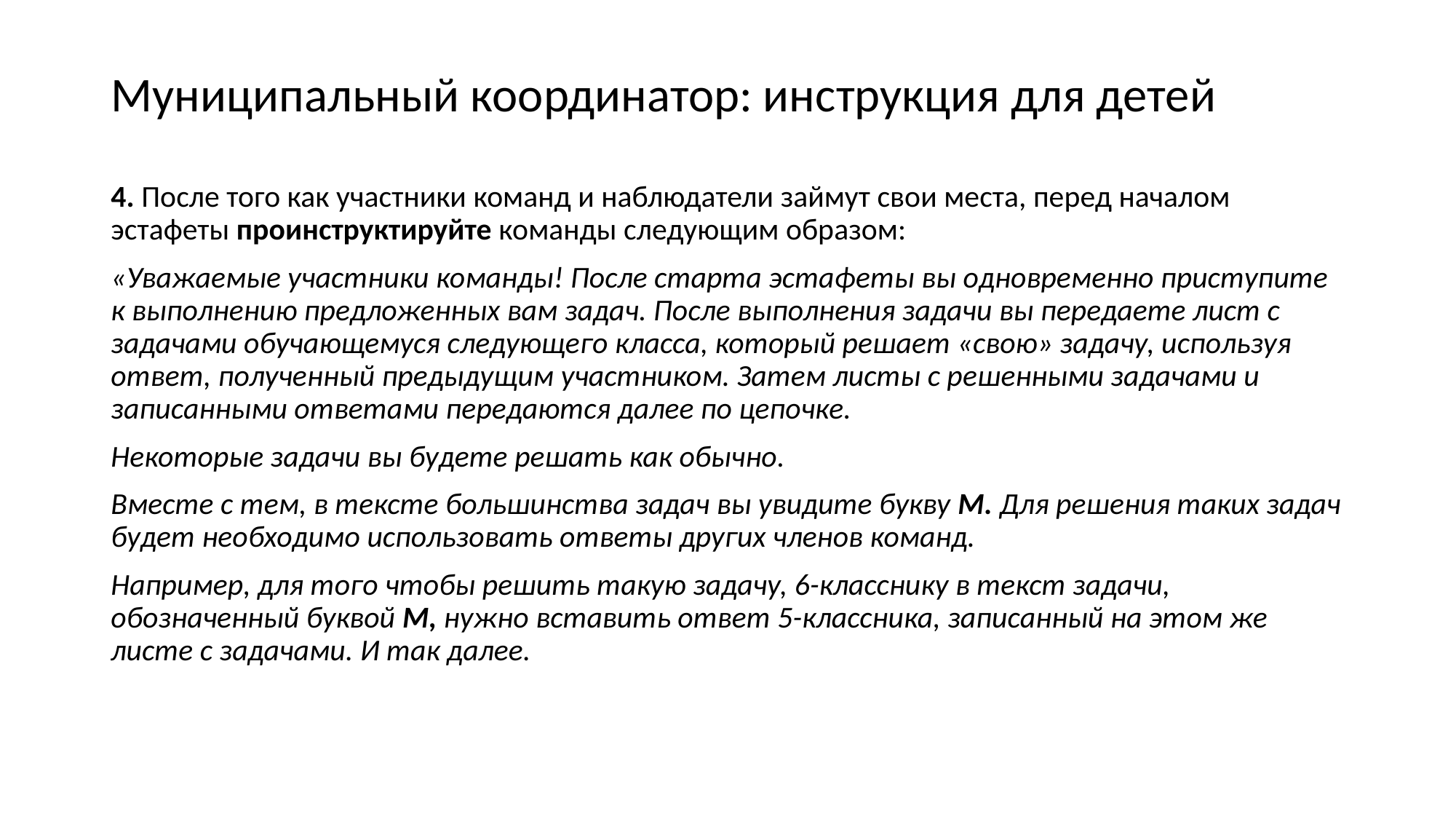

# Муниципальный координатор: инструкция для детей
4. После того как участники команд и наблюдатели займут свои места, перед началом эстафеты проинструктируйте команды следующим образом:
«Уважаемые участники команды! После старта эстафеты вы одновременно приступите к выполнению предложенных вам задач. После выполнения задачи вы передаете лист с задачами обучающемуся следующего класса, который решает «свою» задачу, используя ответ, полученный предыдущим участником. Затем листы с решенными задачами и записанными ответами передаются далее по цепочке.
Некоторые задачи вы будете решать как обычно.
Вместе с тем, в тексте большинства задач вы увидите букву М. Для решения таких задач будет необходимо использовать ответы других членов команд.
Например, для того чтобы решить такую задачу, 6-класснику в текст задачи, обозначенный буквой М, нужно вставить ответ 5-классника, записанный на этом же листе с задачами. И так далее.